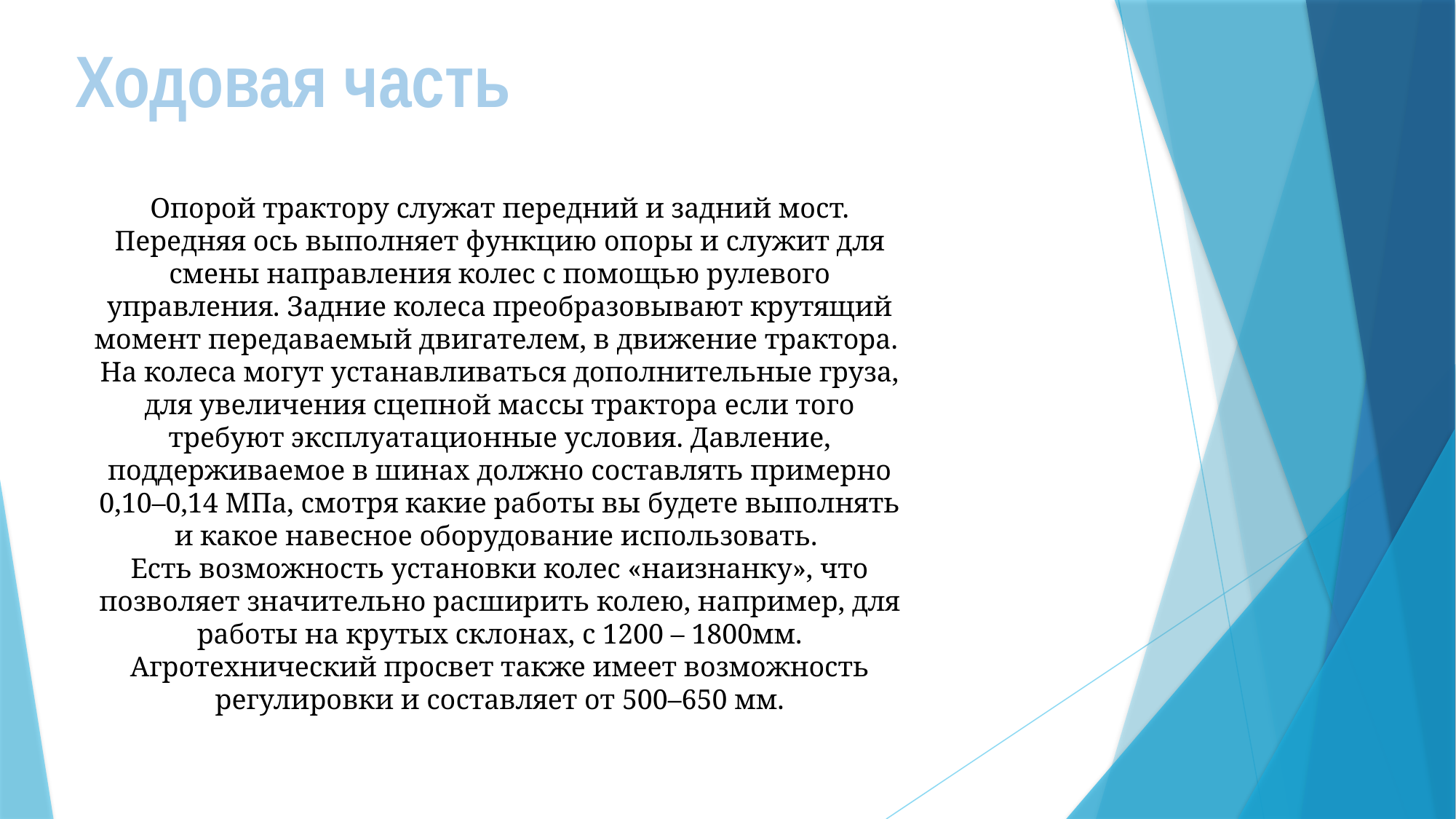

Ходовая часть
Опорой трактору служат передний и задний мост. Передняя ось выполняет функцию опоры и служит для смены направления колес с помощью рулевого управления. Задние колеса преобразовывают крутящий момент передаваемый двигателем, в движение трактора.
На колеса могут устанавливаться дополнительные груза, для увеличения сцепной массы трактора если того требуют эксплуатационные условия. Давление, поддерживаемое в шинах должно составлять примерно 0,10–0,14 МПа, смотря какие работы вы будете выполнять и какое навесное оборудование использовать.
Есть возможность установки колес «наизнанку», что позволяет значительно расширить колею, например, для работы на крутых склонах, с 1200 – 1800мм. Агротехнический просвет также имеет возможность регулировки и составляет от 500–650 мм.